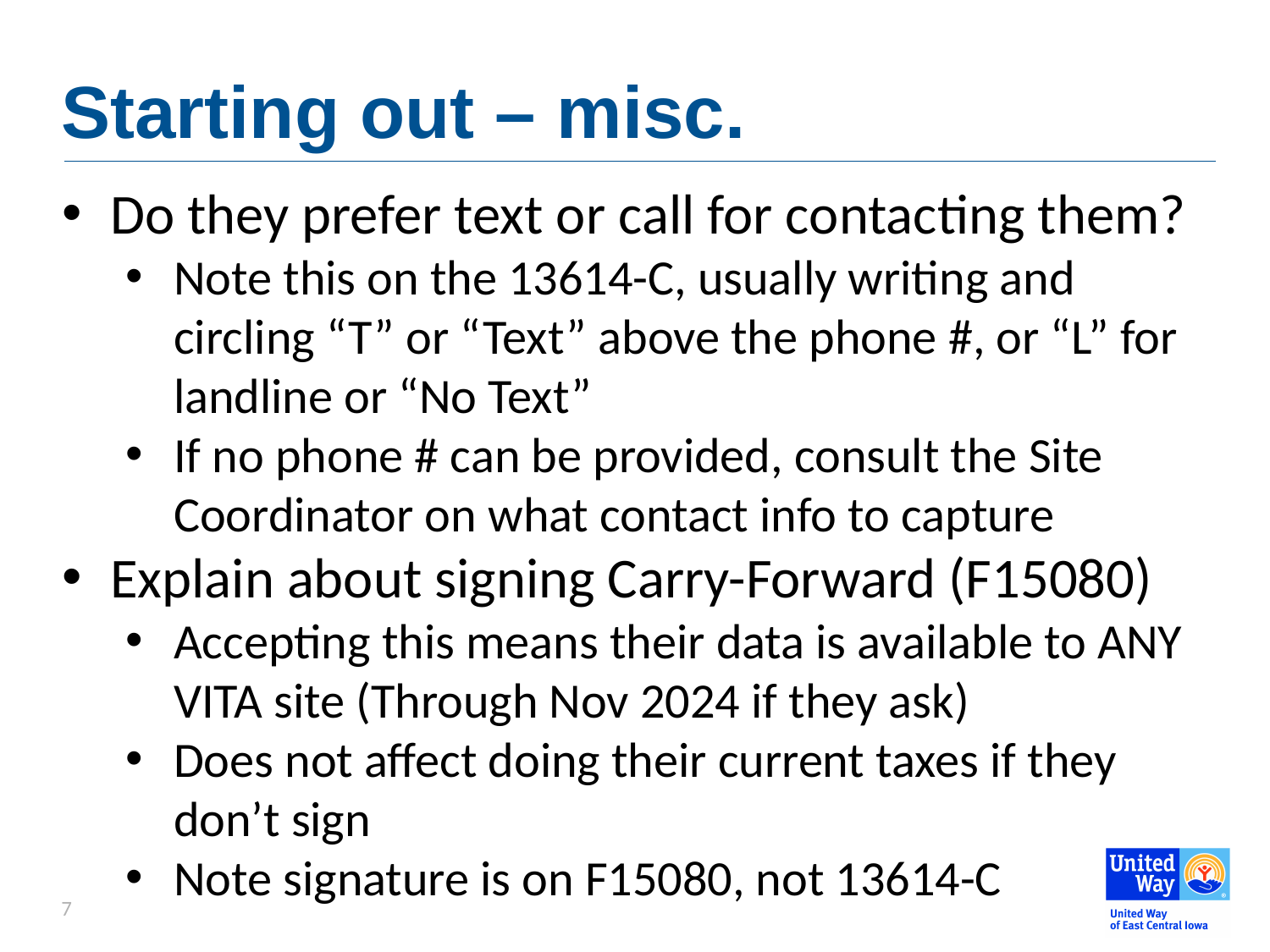

# Starting out – misc.
Do they prefer text or call for contacting them?
Note this on the 13614-C, usually writing and circling “T” or “Text” above the phone #, or “L” for landline or “No Text”
If no phone # can be provided, consult the Site Coordinator on what contact info to capture
Explain about signing Carry-Forward (F15080)
Accepting this means their data is available to ANY VITA site (Through Nov 2024 if they ask)
Does not affect doing their current taxes if they don’t sign
Note signature is on F15080, not 13614-C
7